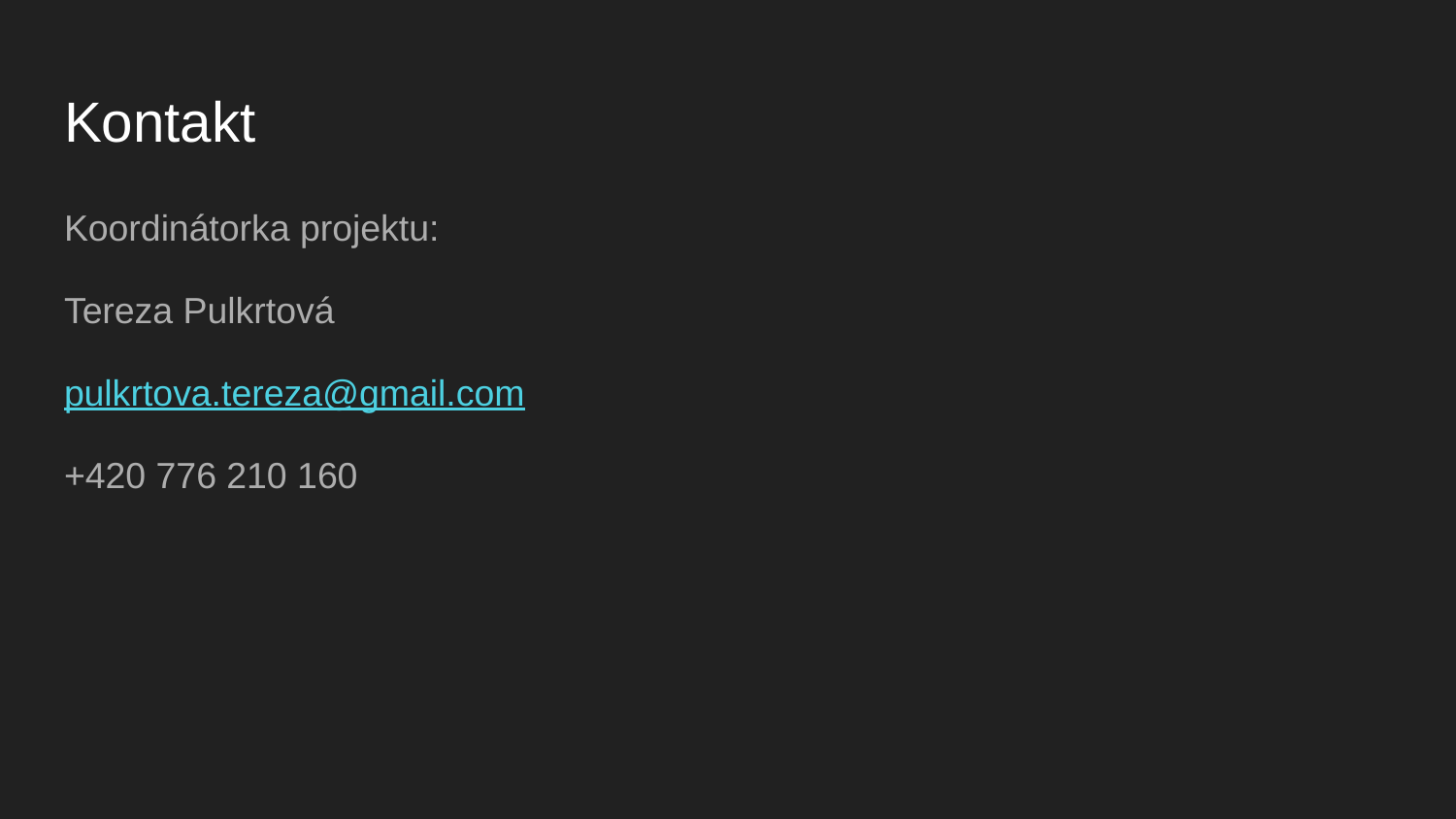

# Kontakt
Koordinátorka projektu:
Tereza Pulkrtová
pulkrtova.tereza@gmail.com
+420 776 210 160